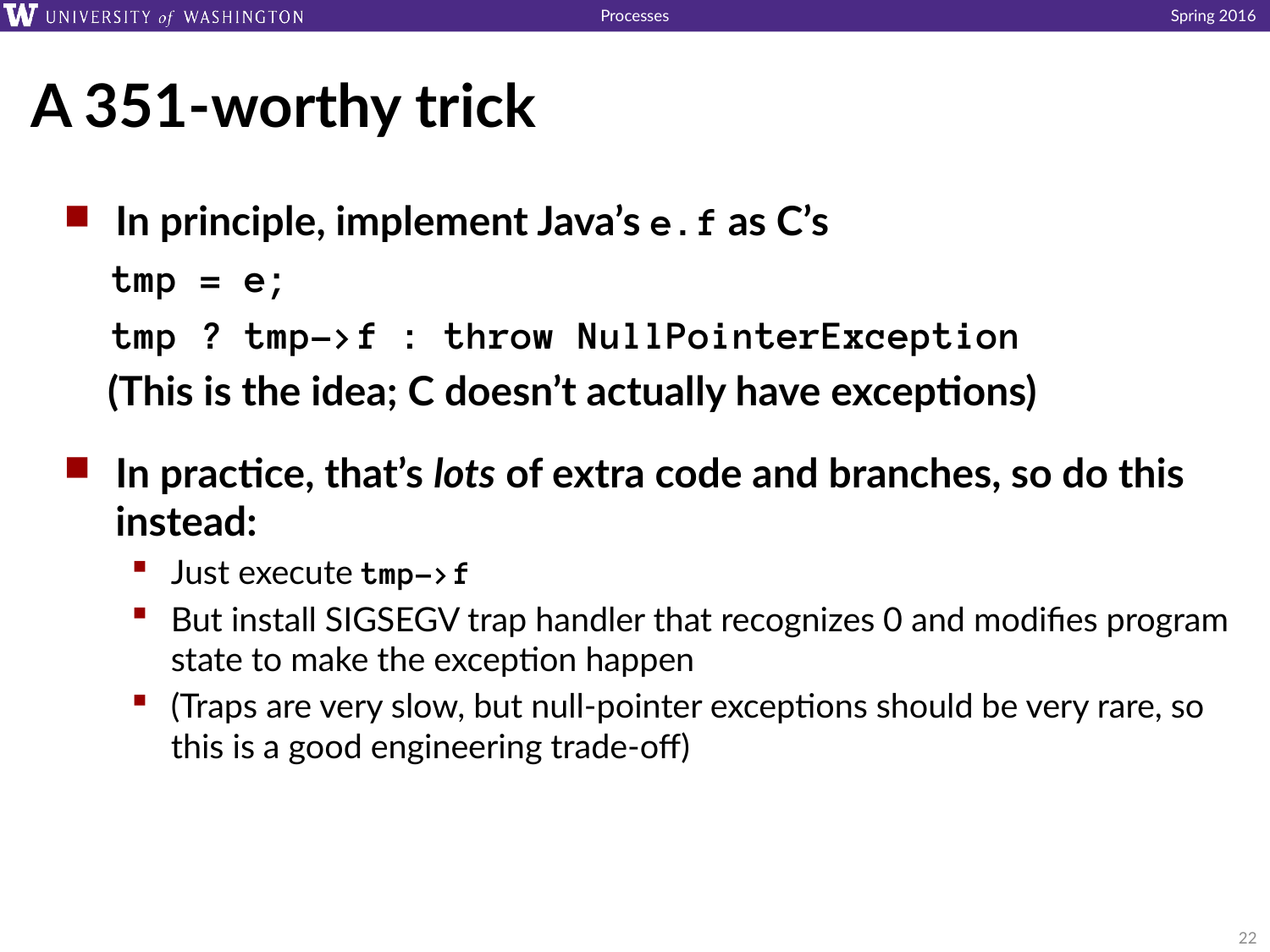

# A 351-worthy trick
In principle, implement Java’s e.f as C’s
  tmp = e;
  tmp ? tmp->f : throw NullPointerException
    (This is the idea; C doesn’t actually have exceptions)

In practice, that’s lots of extra code and branches, so do this instead:
Just execute tmp->f
But install SIGSEGV trap handler that recognizes 0 and modifies program state to make the exception happen
(Traps are very slow, but null-pointer exceptions should be very rare, so this is a good engineering trade-off)

22